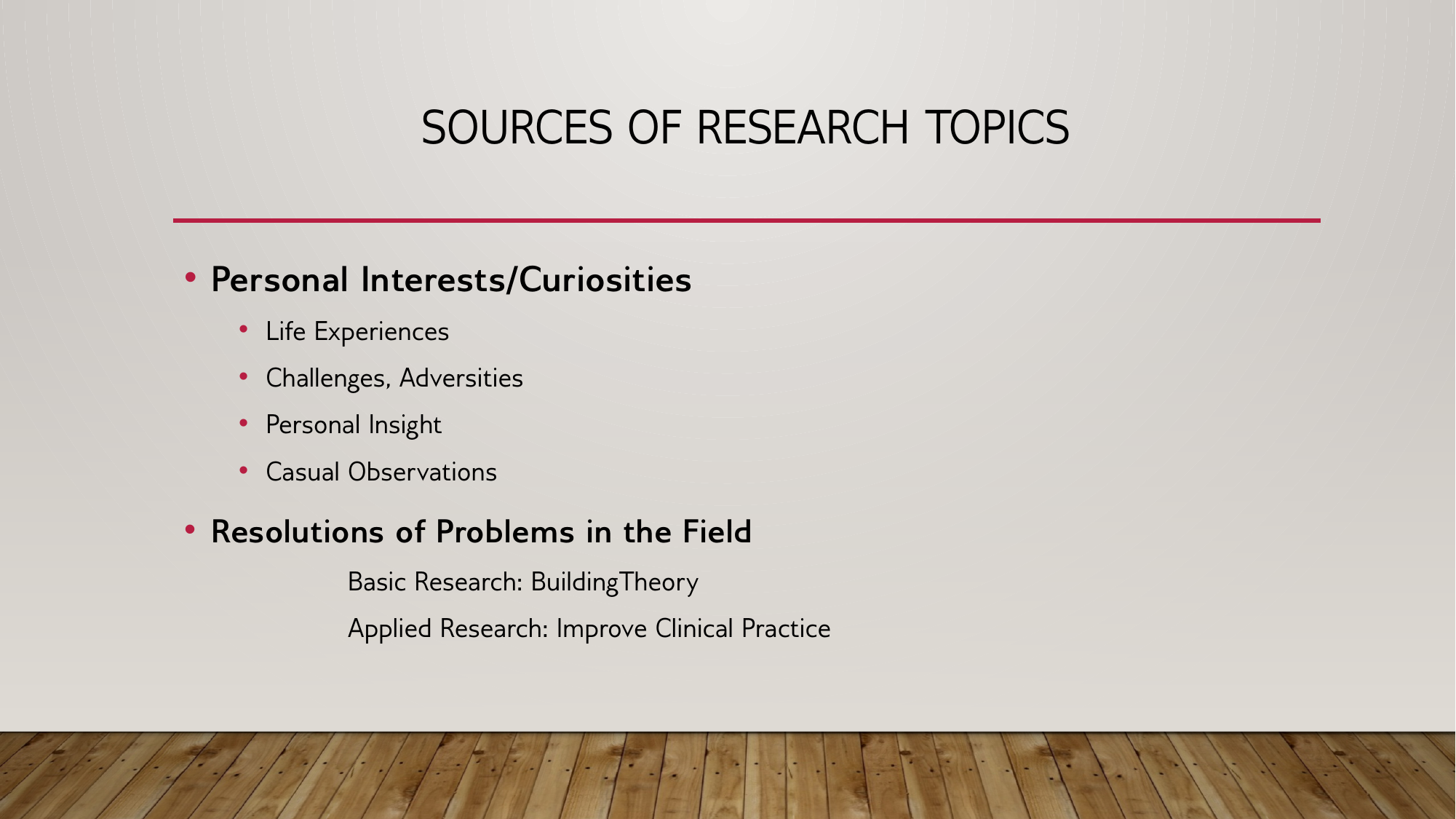

# Sources of Research Topics
Personal Interests/Curiosities
Life Experiences
Challenges, Adversities
Personal Insight
Casual Observations
Resolutions of Problems in the Field
	Basic Research: BuildingTheory
	Applied Research: Improve Clinical Practice